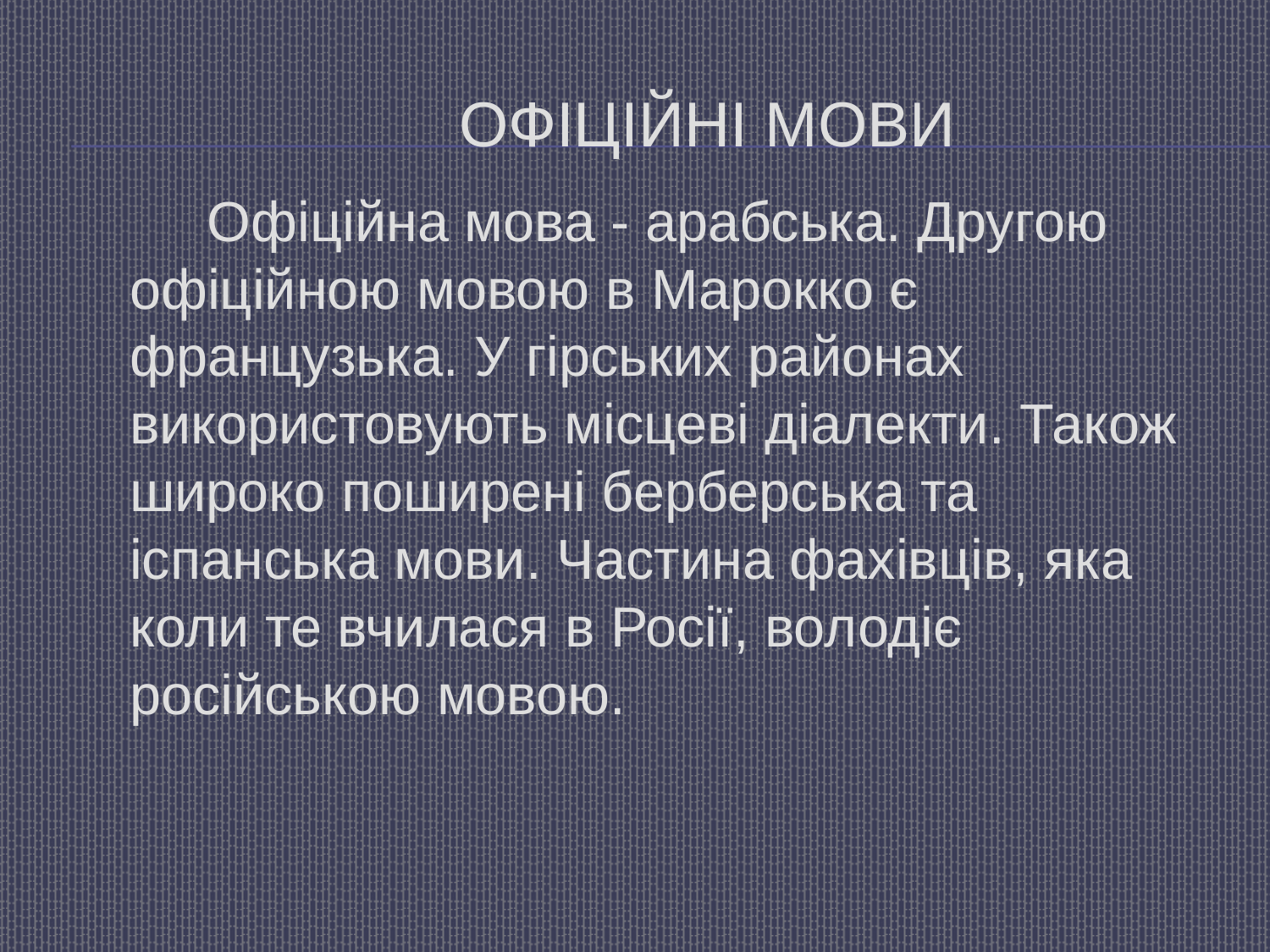

# Офіційні мови
        Офіційна мова - арабська. Другою офіційною мовою в Марокко є французька. У гірських районах використовують місцеві діалекти. Також широко поширені берберська та іспанська мови. Частина фахівців, яка коли те вчилася в Росії, володіє російською мовою.